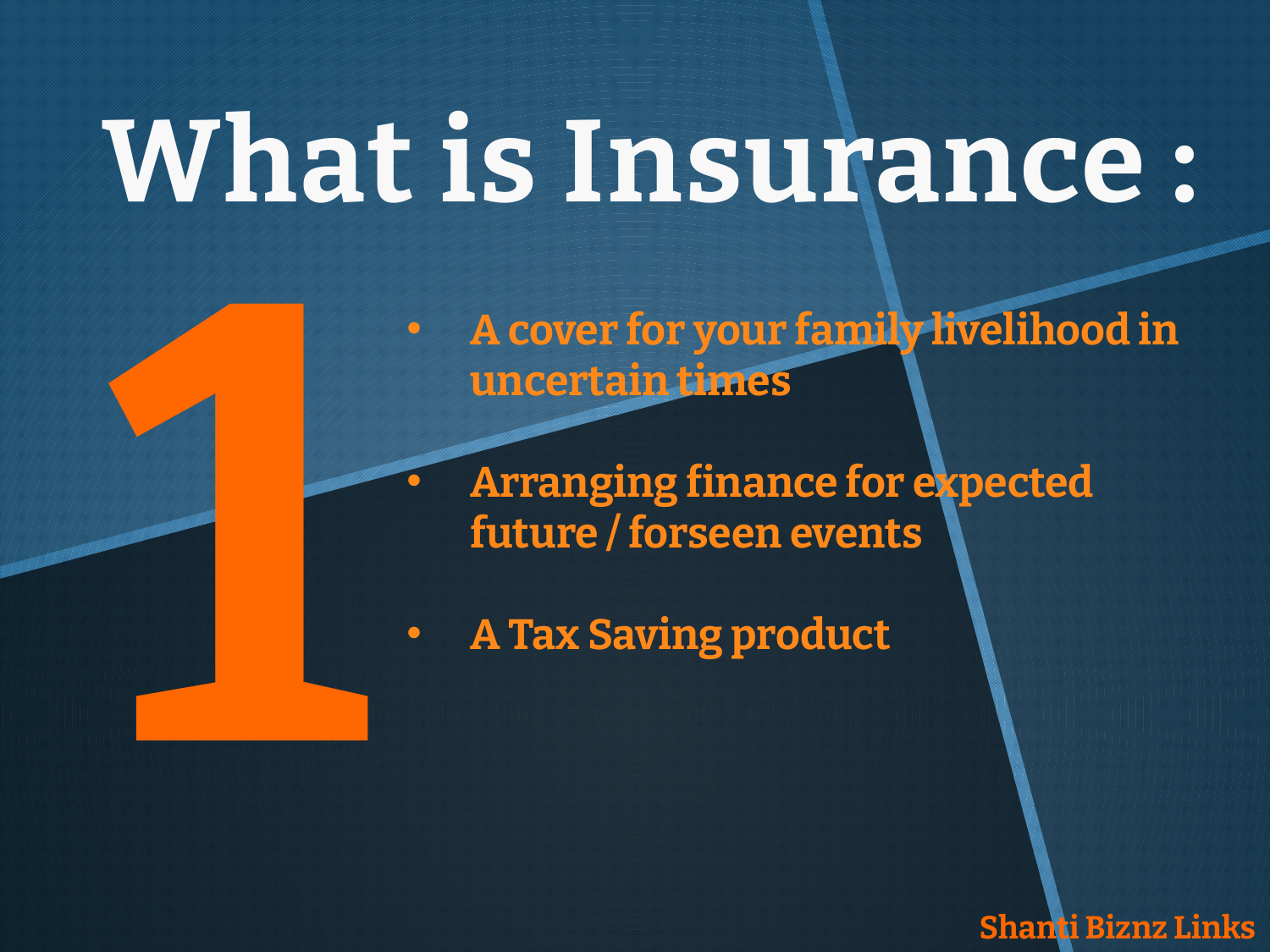

What is Insurance :
1
A cover for your family livelihood in uncertain times

Arranging finance for expected  future / forseen events

A Tax Saving product
Shanti Biznz Links